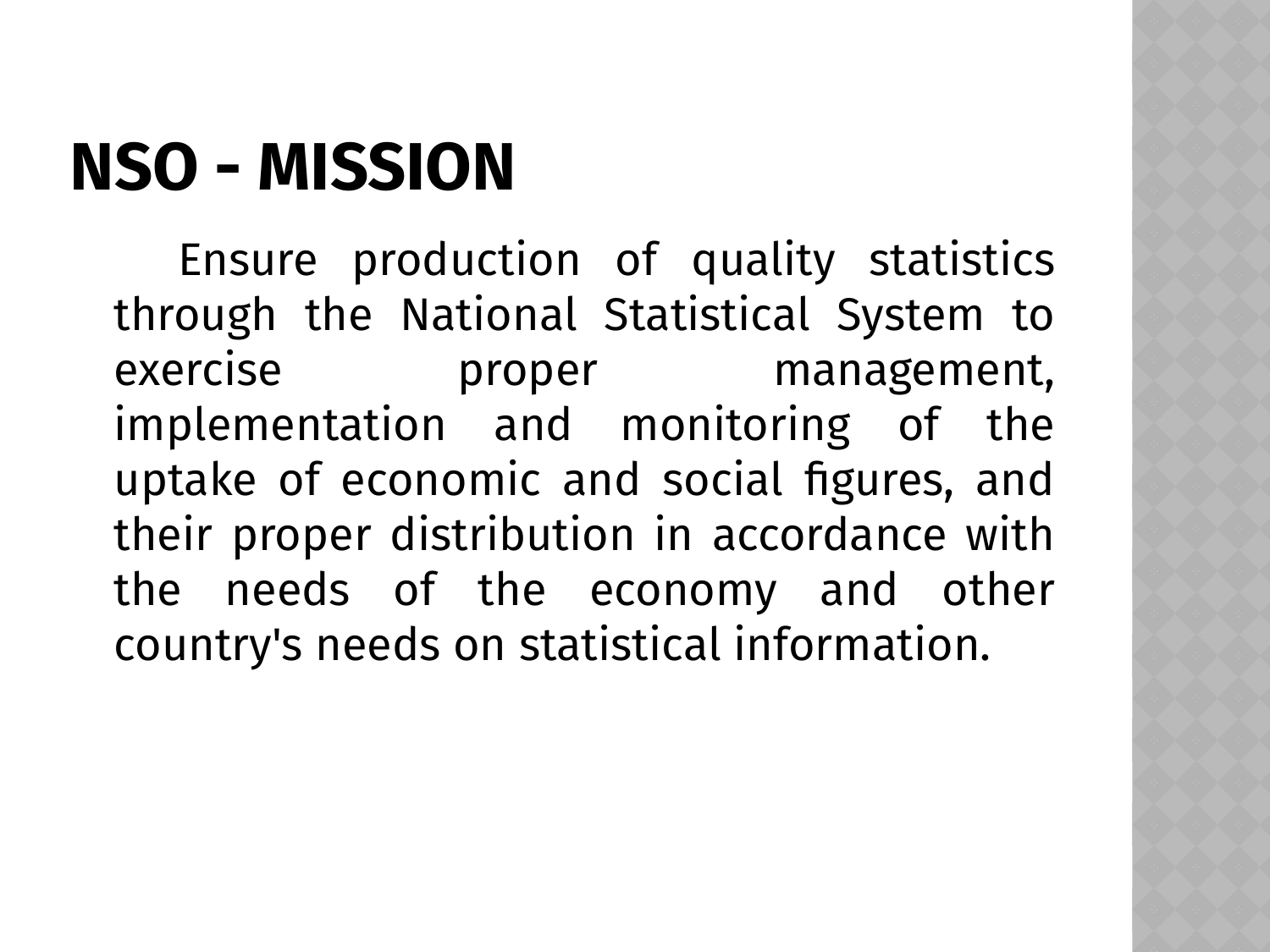

# NSO - MISSION
   Ensure production of quality statistics through the National Statistical System to exercise proper management, implementation and monitoring of the uptake of economic and social figures, and their proper distribution in accordance with the needs of the economy and other country's needs on statistical information.